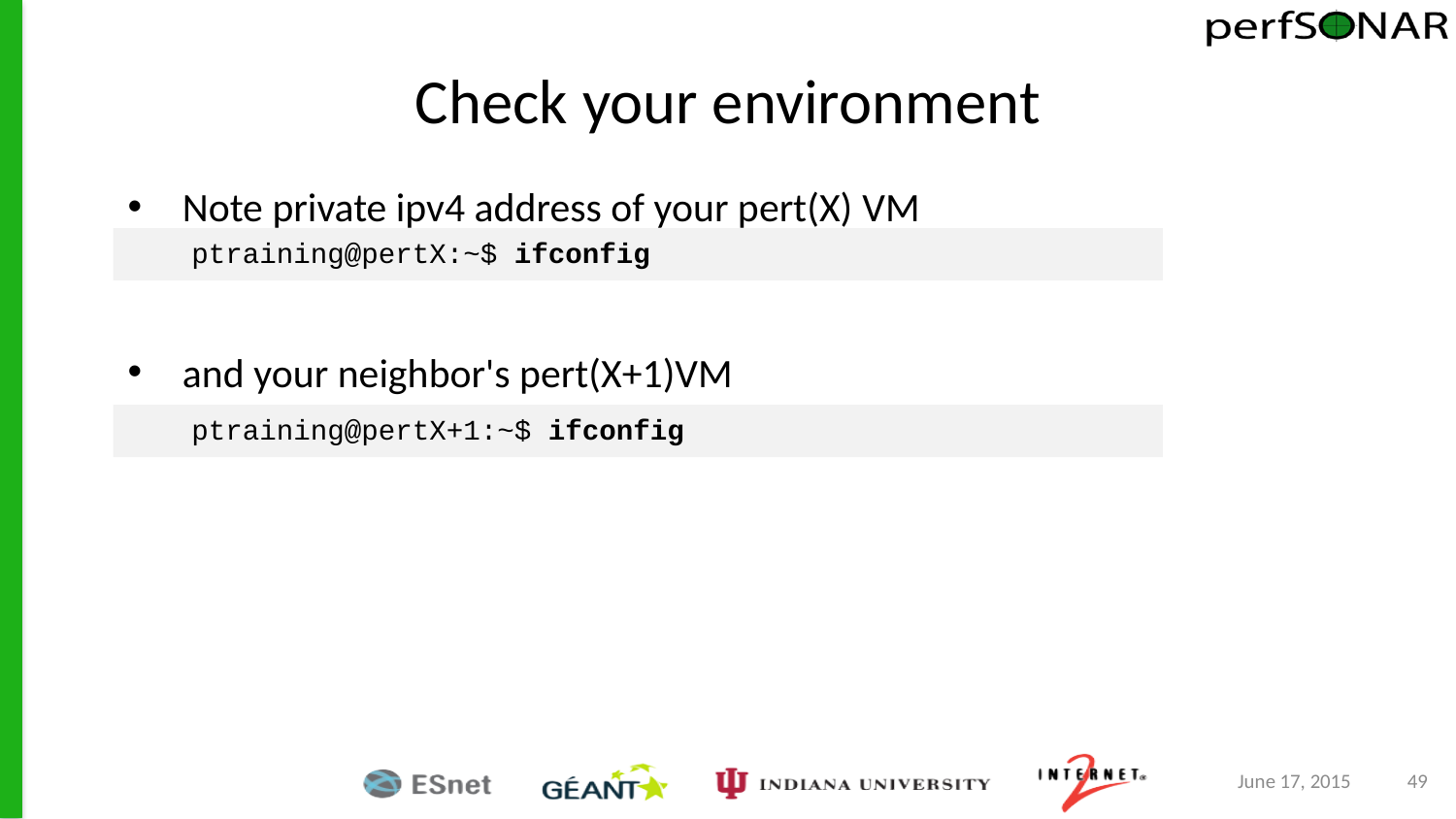

# Check your environment
Note private ipv4 address of your pert(X) VM

ptraining@pertX:~$ ifconfig
and your neighbor's pert(X+1)VM

ptraining@pertX+1:~$ ifconfig
June 17, 2015
49